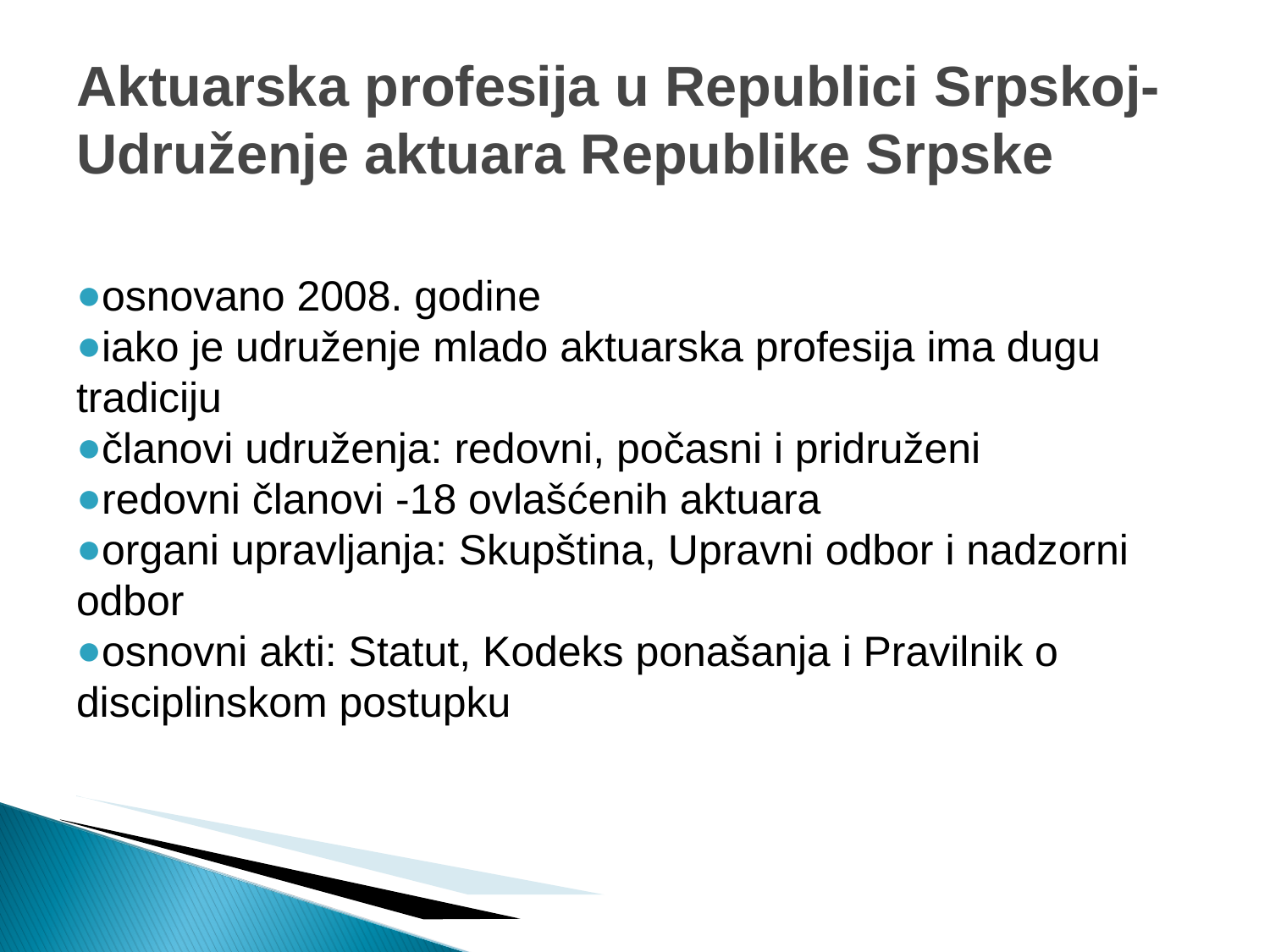

Aktuarska profesija u Republici Srpskoj-
Udruženje aktuara Republike Srpske

osnovano 2008. godine
iako je udruženje mlado aktuarska profesija ima dugu tradiciju
članovi udruženja: redovni, počasni i pridruženi
redovni članovi -18 ovlašćenih aktuara
organi upravljanja: Skupština, Upravni odbor i nadzorni odbor
osnovni akti: Statut, Kodeks ponašanja i Pravilnik o disciplinskom postupku